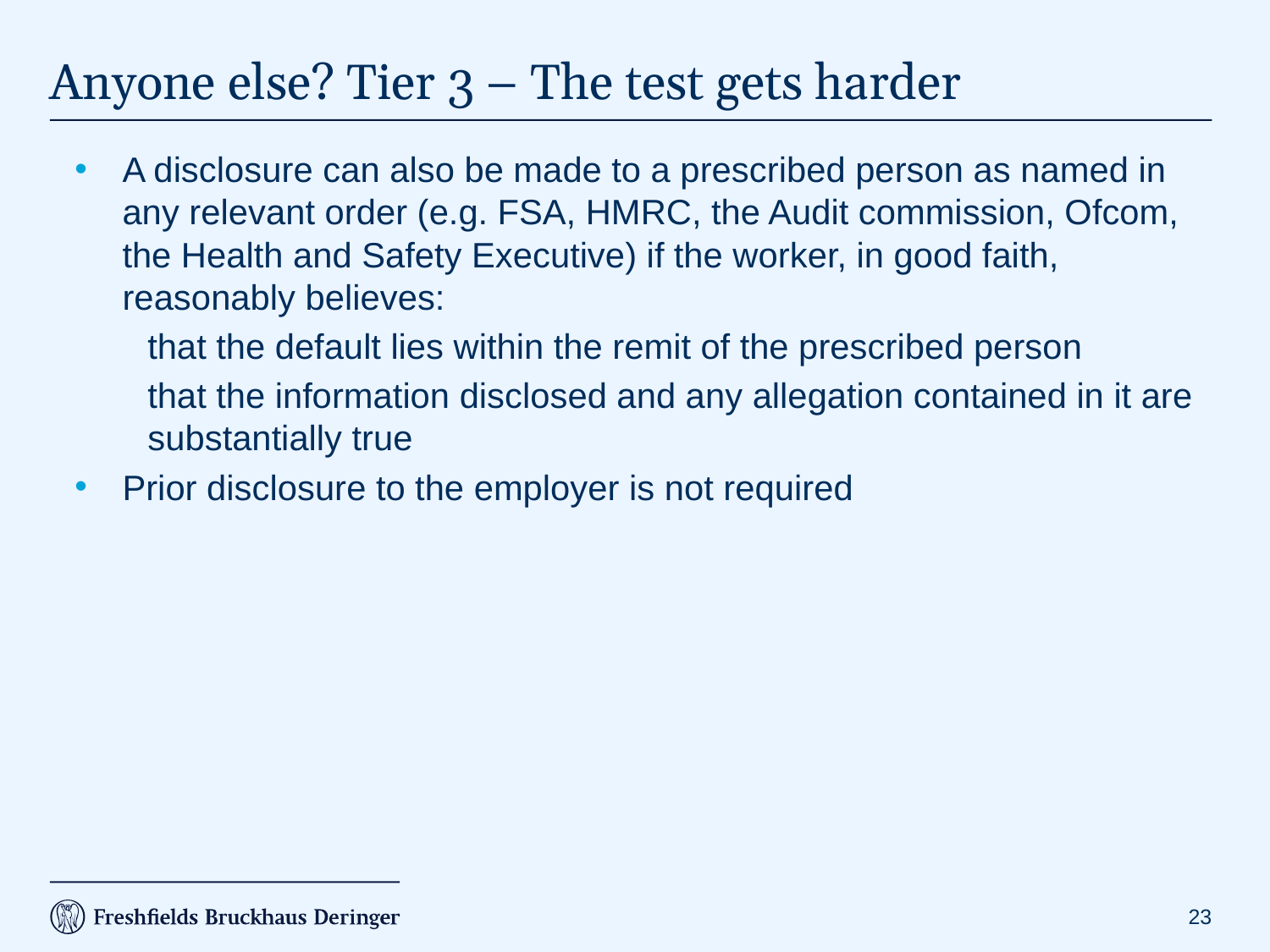

# Anyone else? Tier 3 – The test gets harder
A disclosure can also be made to a prescribed person as named in any relevant order (e.g. FSA, HMRC, the Audit commission, Ofcom, the Health and Safety Executive) if the worker, in good faith, reasonably believes:
that the default lies within the remit of the prescribed person
that the information disclosed and any allegation contained in it are substantially true
Prior disclosure to the employer is not required

23